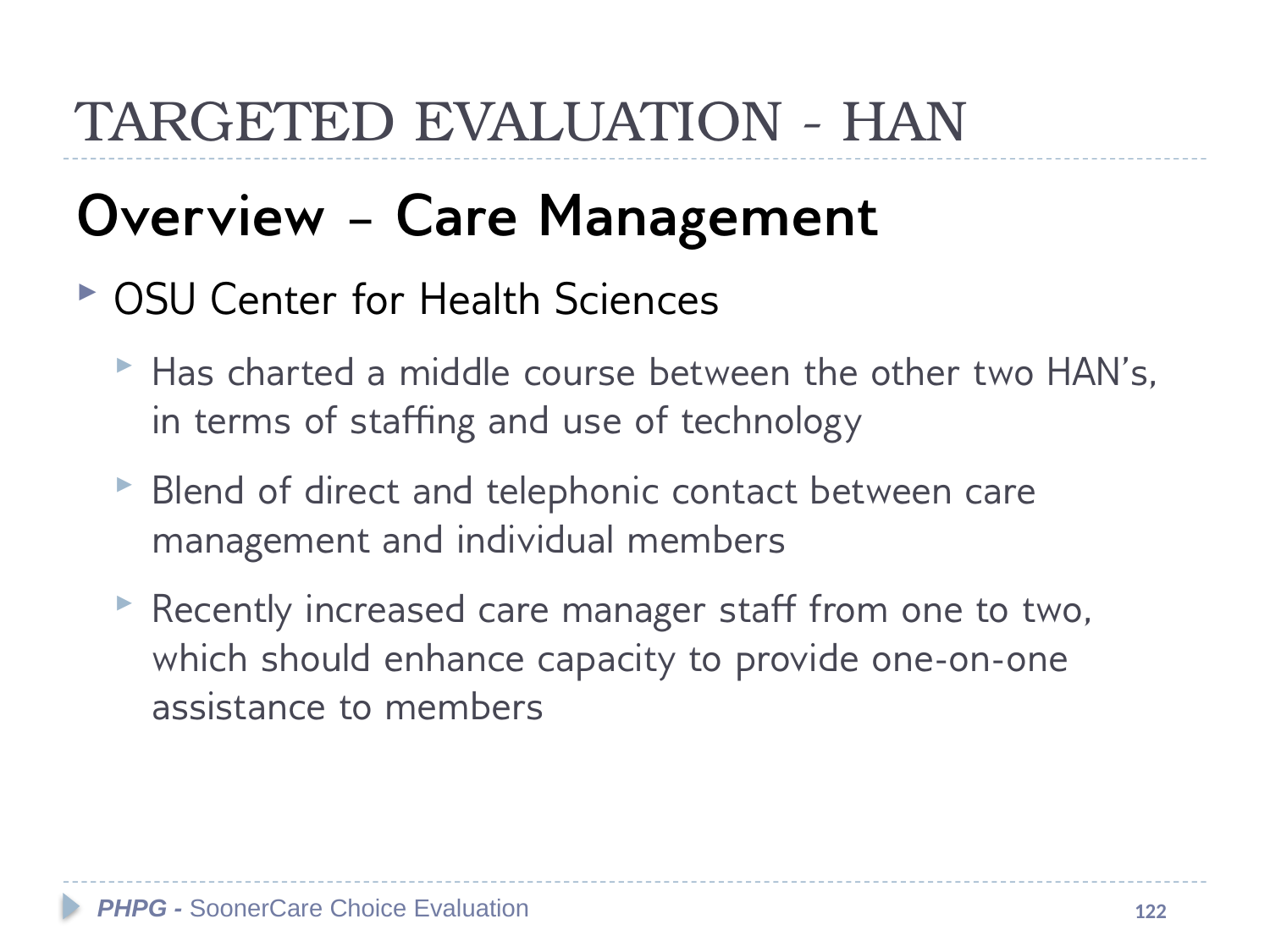

# TARGETED EVALUATION - HAN
Overview – Care Management
OSU Center for Health Sciences
Has charted a middle course between the other two HAN’s, in terms of staffing and use of technology
Blend of direct and telephonic contact between care management and individual members
Recently increased care manager staff from one to two, which should enhance capacity to provide one-on-one assistance to members

PHPG - SoonerCare Choice Evaluation
122